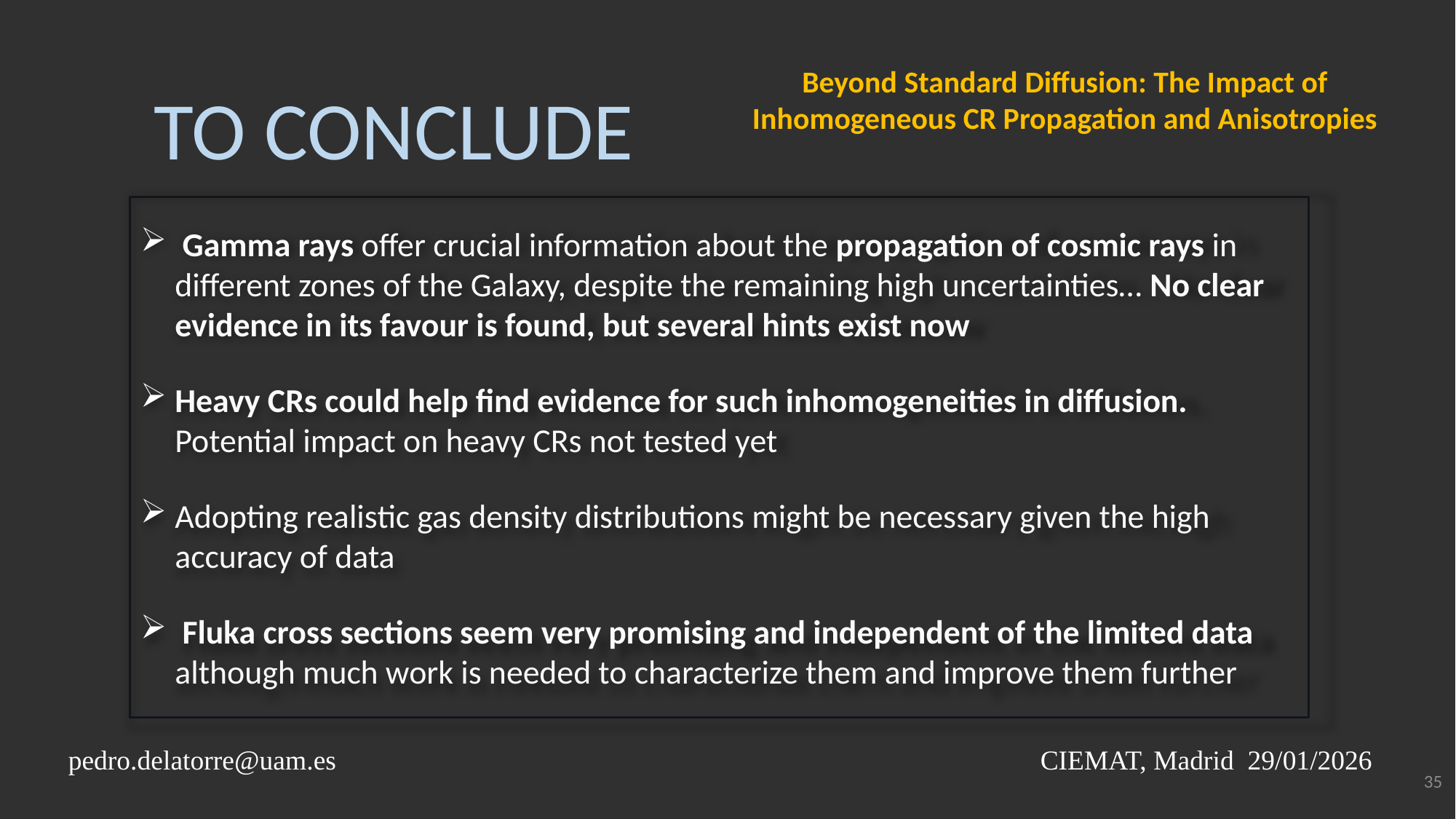

To concludE
Beyond Standard Diffusion: The Impact of Inhomogeneous CR Propagation and Anisotropies
 Gamma rays offer crucial information about the propagation of cosmic rays in different zones of the Galaxy, despite the remaining high uncertainties… No clear evidence in its favour is found, but several hints exist now

Heavy CRs could help find evidence for such inhomogeneities in diffusion. Potential impact on heavy CRs not tested yet

Adopting realistic gas density distributions might be necessary given the high accuracy of data

 Fluka cross sections seem very promising and independent of the limited data although much work is needed to characterize them and improve them further
pedro.delatorre@uam.es                                                                                                      CIEMAT, Madrid  29/01/2026
35